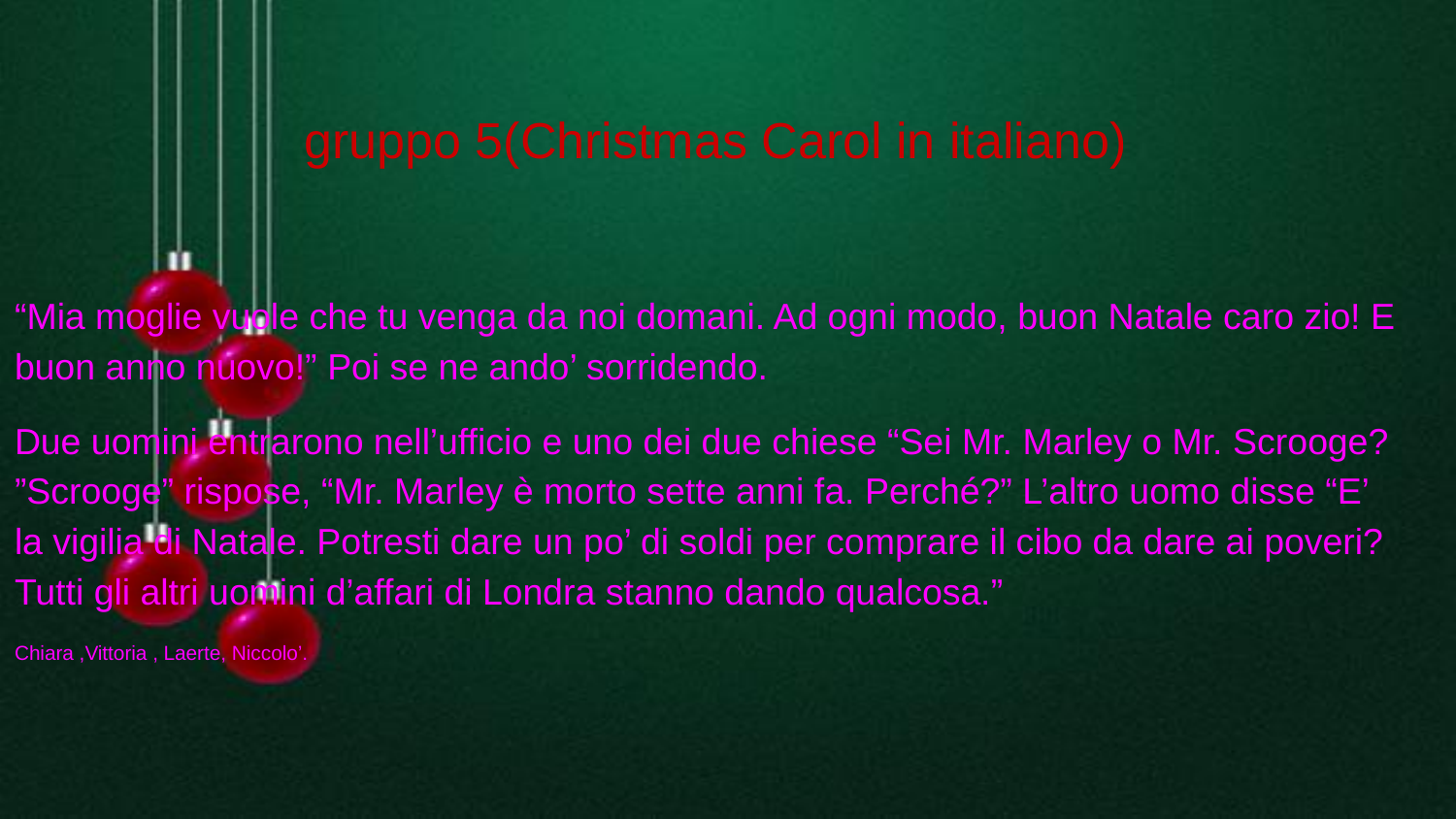

# gruppo 5(Christmas Carol in italiano)
“Mia moglie vuole che tu venga da noi domani. Ad ogni modo, buon Natale caro zio! E buon anno nuovo!” Poi se ne ando’ sorridendo.
Due uomini entrarono nell’ufficio e uno dei due chiese “Sei Mr. Marley o Mr. Scrooge? ”Scrooge” rispose, “Mr. Marley è morto sette anni fa. Perché?” L’altro uomo disse “E’ la vigilia di Natale. Potresti dare un po’ di soldi per comprare il cibo da dare ai poveri? Tutti gli altri uomini d’affari di Londra stanno dando qualcosa.”
Chiara ,Vittoria , Laerte, Niccolo’.